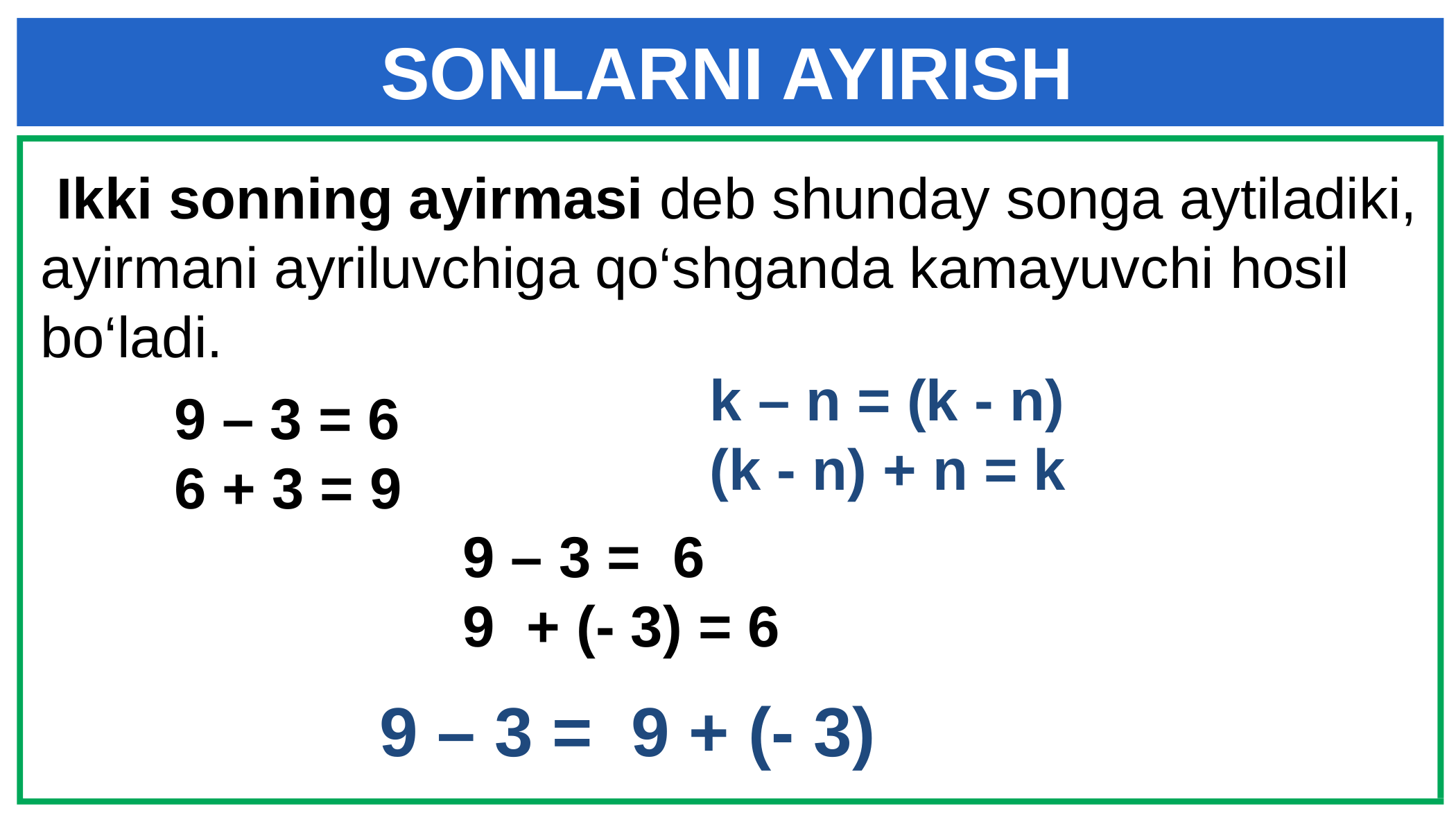

SONLARNI AYIRISH
 Ikki sonning ayirmasi deb shunday songa aytiladiki, ayirmani ayriluvchiga qo‘shganda kamayuvchi hosil bo‘ladi.
k – n = (k - n)
(k - n) + n = k
9 – 3 = 6
6 + 3 = 9
9 – 3 =  6
9  + (- 3) = 6
9 – 3 =  9 + (- 3)